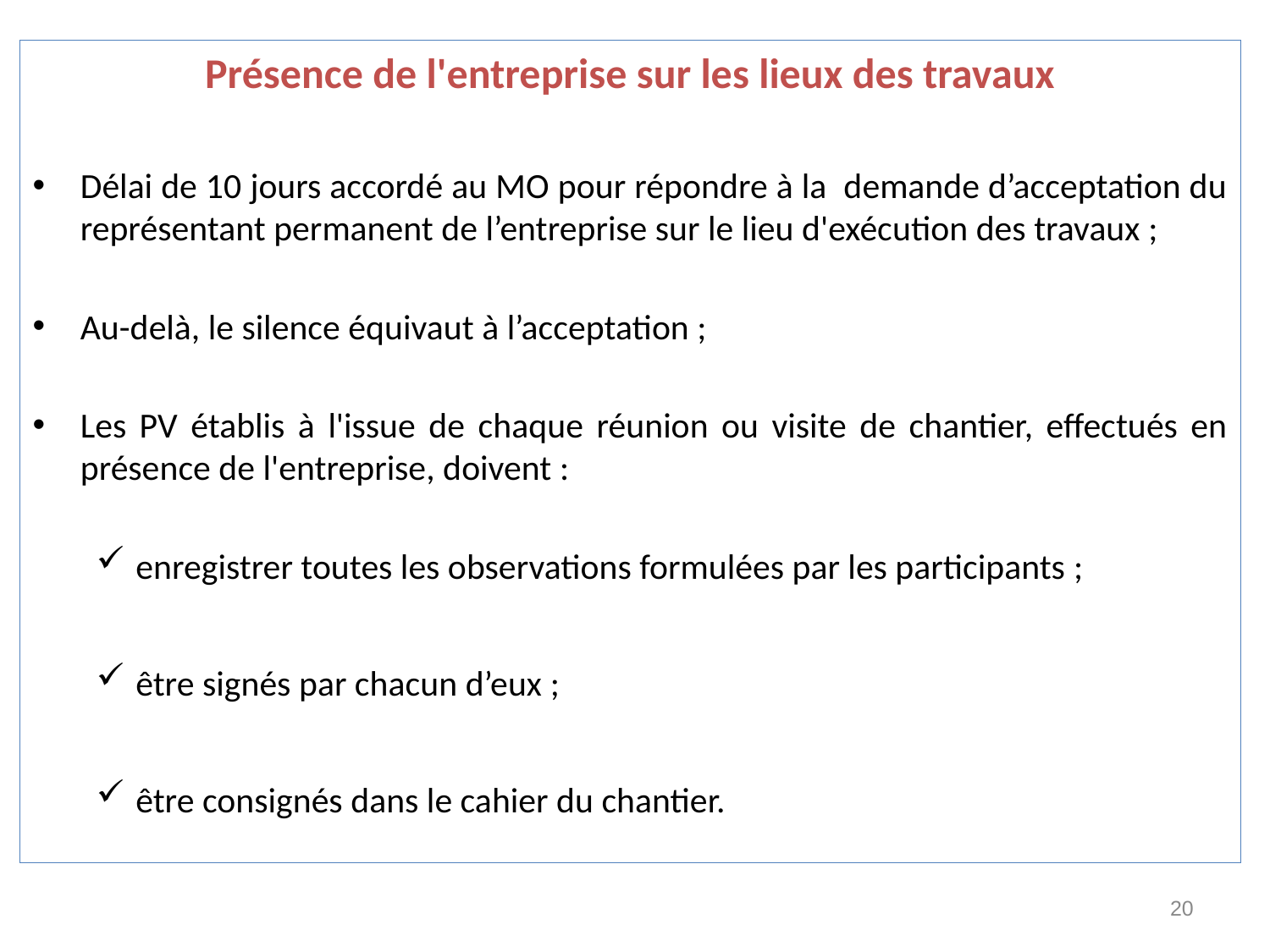

Présence de l'entreprise sur les lieux des travaux

Délai de 10 jours accordé au MO pour répondre à la  demande d’acceptation du représentant permanent de l’entreprise sur le lieu d'exécution des travaux ;

Au-delà, le silence équivaut à l’acceptation ;

Les PV établis à l'issue de chaque réunion ou visite de chantier, effectués en présence de l'entreprise, doivent :

enregistrer toutes les observations formulées par les participants ;

être signés par chacun d’eux ;

être consignés dans le cahier du chantier.

20